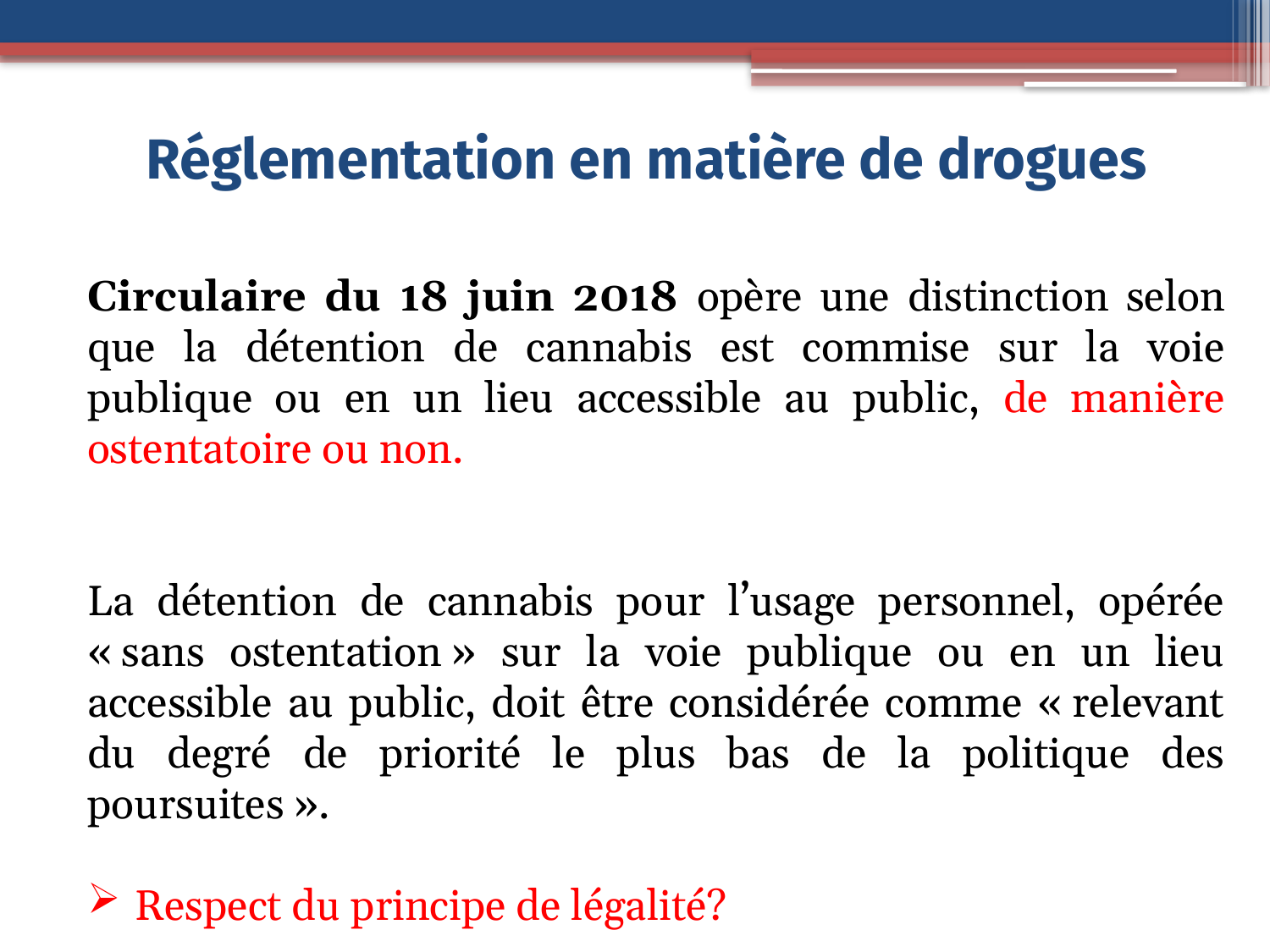

# Réglementation en matière de drogues

Circulaire du 18 juin 2018 opère une distinction selon que la détention de cannabis est commise sur la voie publique ou en un lieu accessible au public, de manière ostentatoire ou non.

La détention de cannabis pour l’usage personnel, opérée « sans ostentation » sur la voie publique ou en un lieu accessible au public, doit être considérée comme « relevant du degré de priorité le plus bas de la politique des poursuites ».

Respect du principe de légalité?